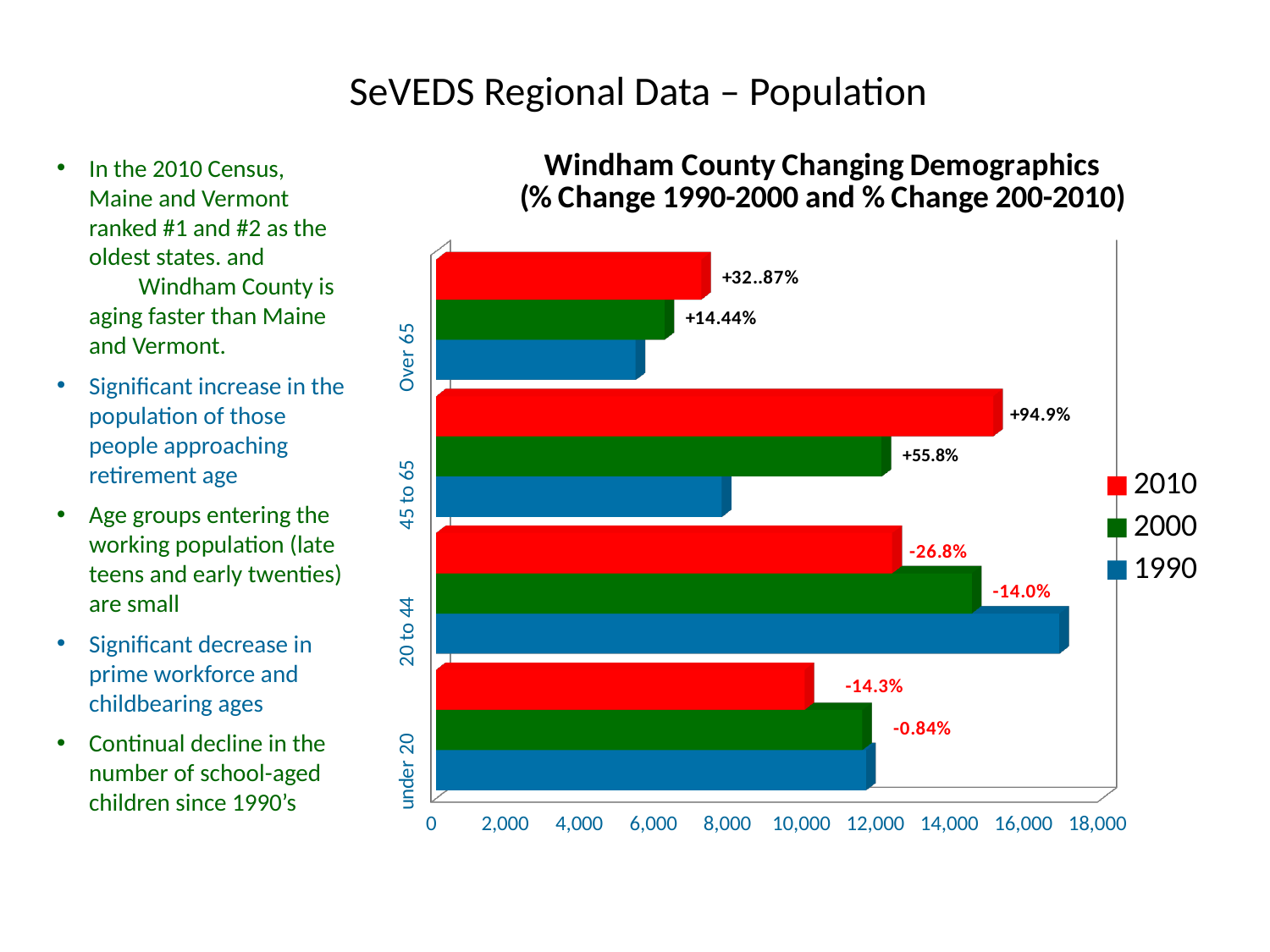

# SeVEDS Regional Data – Population

[unsupported chart]

In the 2010 Census, Maine and Vermont ranked #1 and #2 as the oldest states. and                         Windham County is aging faster than Maine and Vermont.
Significant increase in the population of those people approaching retirement age
Age groups entering the working population (late teens and early twenties) are small
Significant decrease in prime workforce and childbearing ages
Continual decline in the number of school-aged children since 1990’s